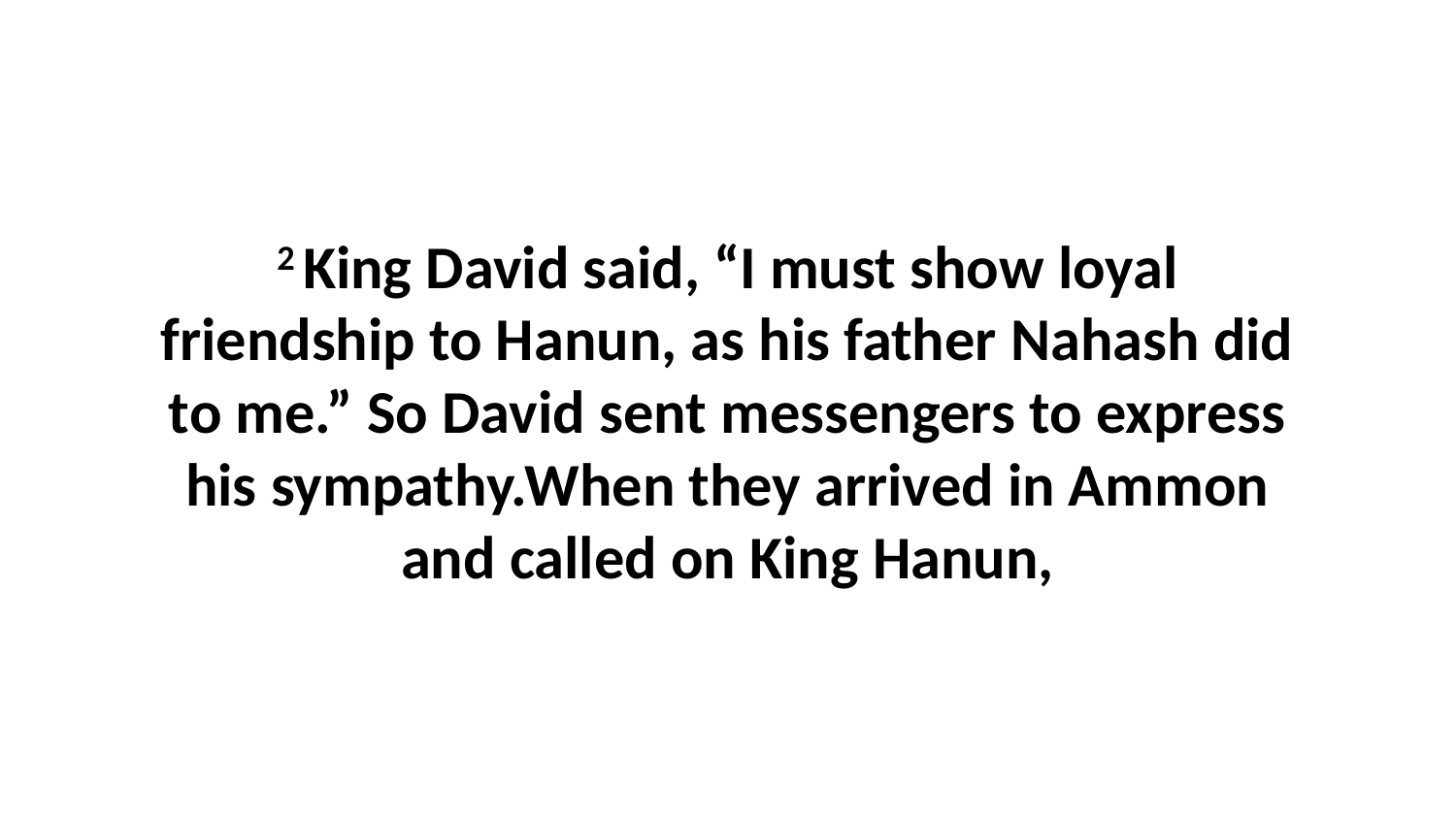

2 King David said, “I must show loyal friendship to Hanun, as his father Nahash did to me.” So David sent messengers to express his sympathy.When they arrived in Ammon and called on King Hanun,